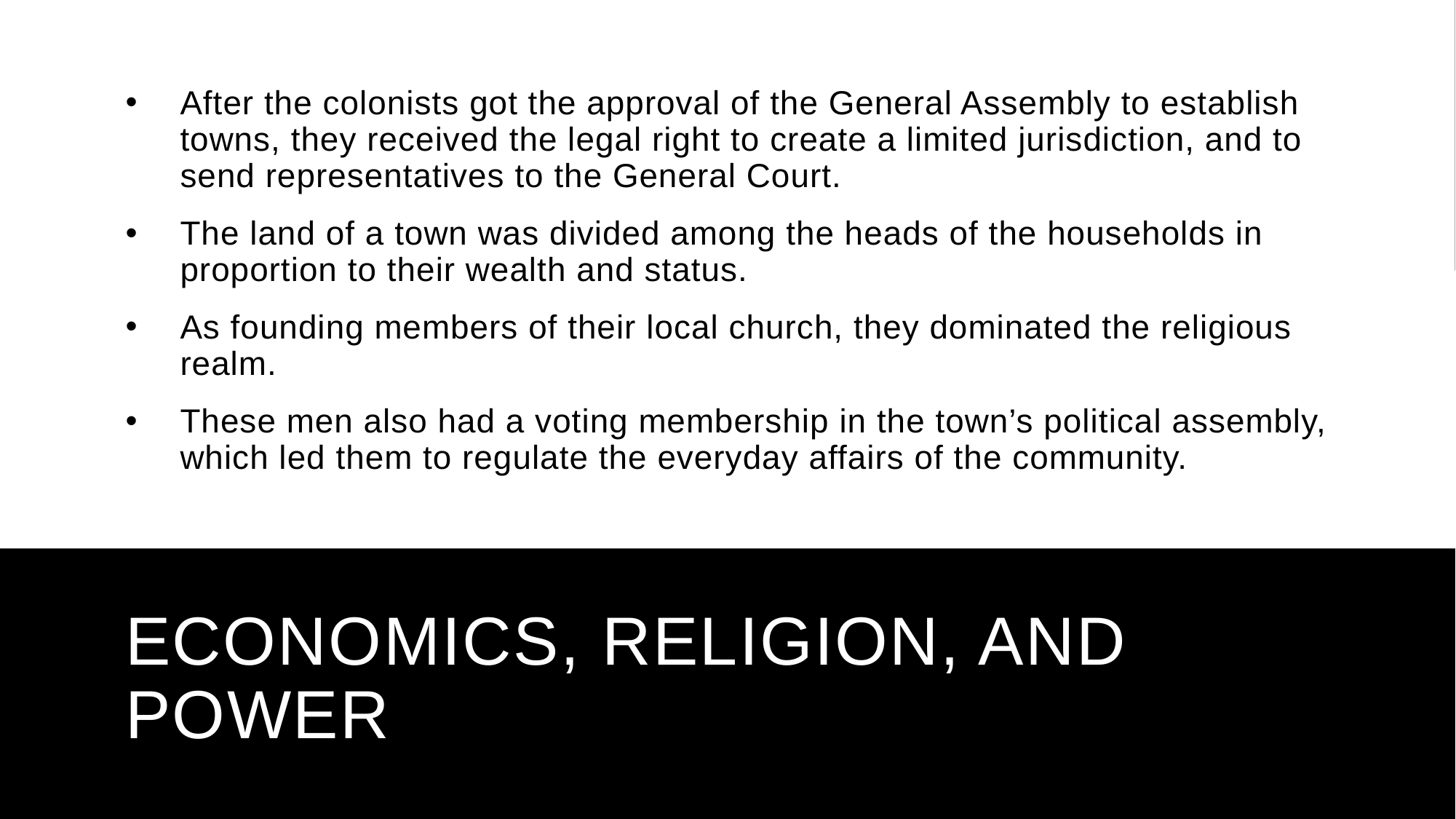

After the colonists got the approval of the General Assembly to establish towns, they received the legal right to create a limited jurisdiction, and to send representatives to the General Court.
The land of a town was divided among the heads of the households in proportion to their wealth and status.
As founding members of their local church, they dominated the religious realm.
These men also had a voting membership in the town’s political assembly, which led them to regulate the everyday affairs of the community.

# Economics, religion, and power